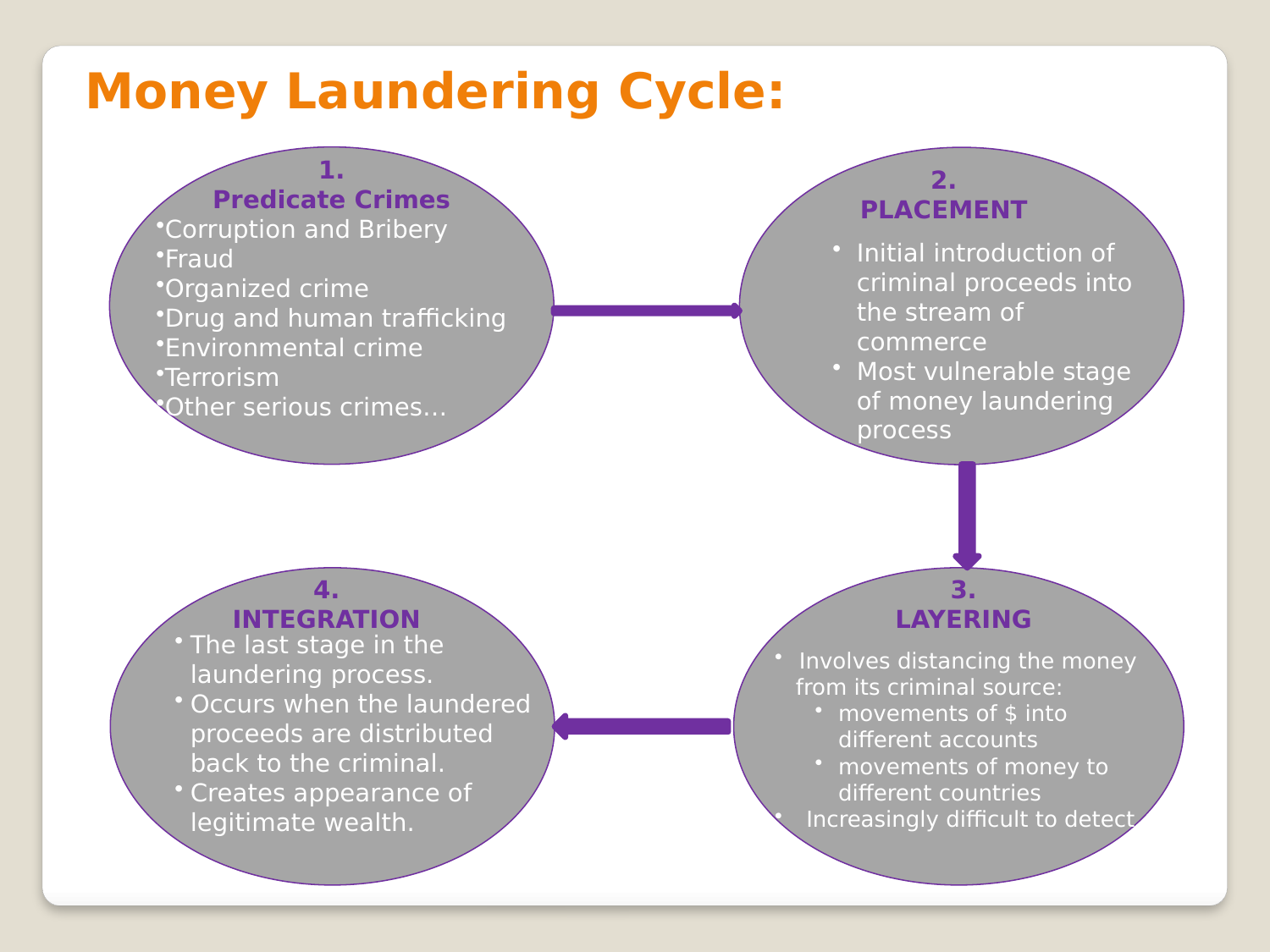

Money Laundering Cycle:
1.
Predicate Crimes
Corruption and Bribery
Fraud
Organized crime
Drug and human trafficking
Environmental crime
Terrorism
Other serious crimes…

2. PLACEMENT
Initial introduction of criminal proceeds into the stream of commerce
Most vulnerable stage of money laundering process

4.
INTEGRATION

3.
LAYERING
The last stage in the laundering process.
Occurs when the laundered proceeds are distributed back to the criminal.
Creates appearance of legitimate wealth.
Involves distancing the money
   from its criminal source:
movements of $ into different accounts
movements of money to different countries
 Increasingly difficult to detect.